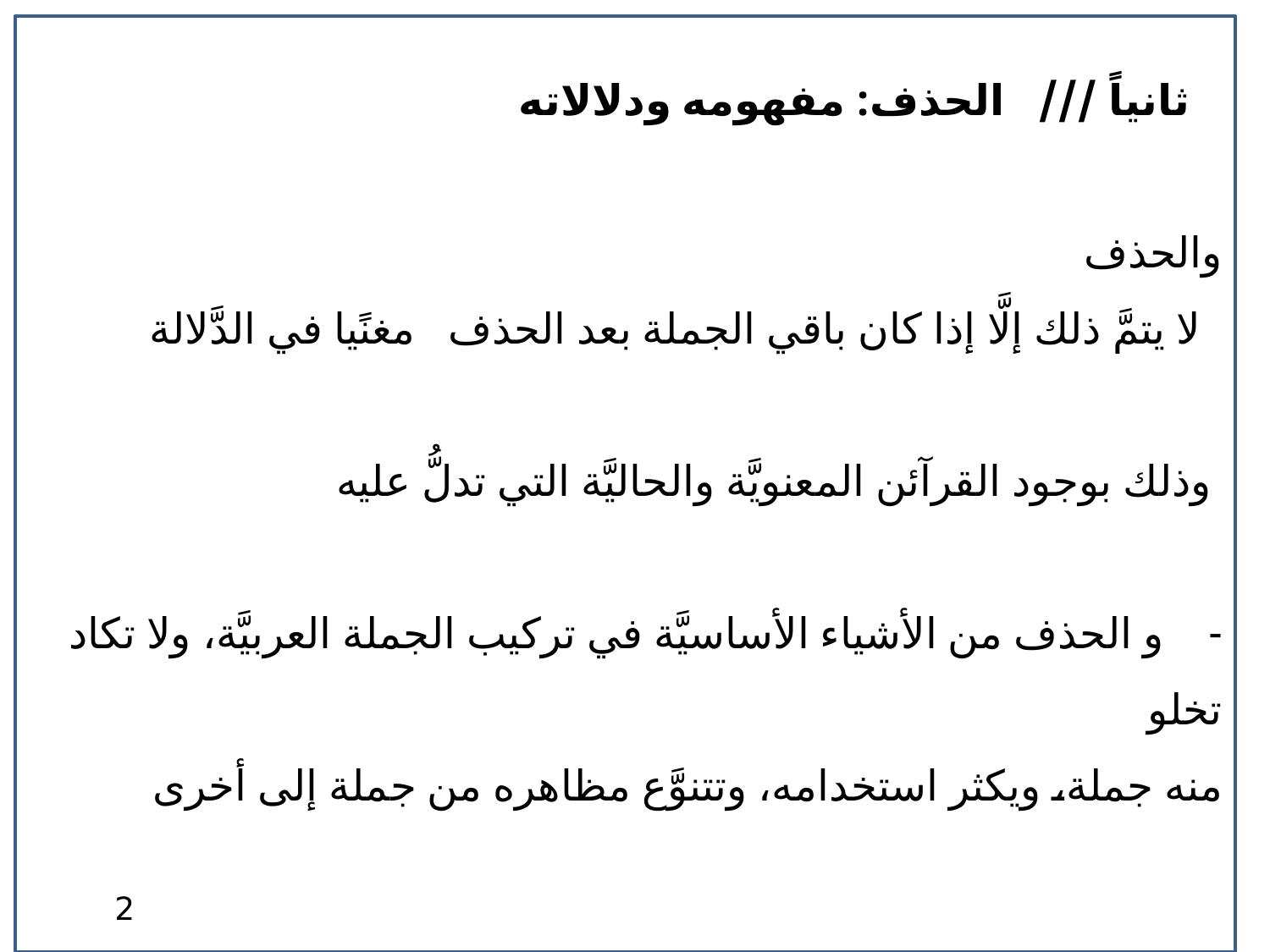

ثانياً ///   الحذف: مفهومه ودلالاته:

والحذف
  لا یتمَّ ذلك إلَّا إذا كان باقي الجملة بعد الحذف   مغنًیا في الدَّلالة

 وذلك بوجود القرآئن المعنویَّة والحالیَّة التي تدلُّ علیه

-ی و الحذف من الأشیاء الأساسیَّة في تركیب الجملة العربیَّة، ولا تكاد تخلو
منه جملة، ویكثر استخدامه، وتتنوَّع مظاهره من جملة إلى أخرى
2